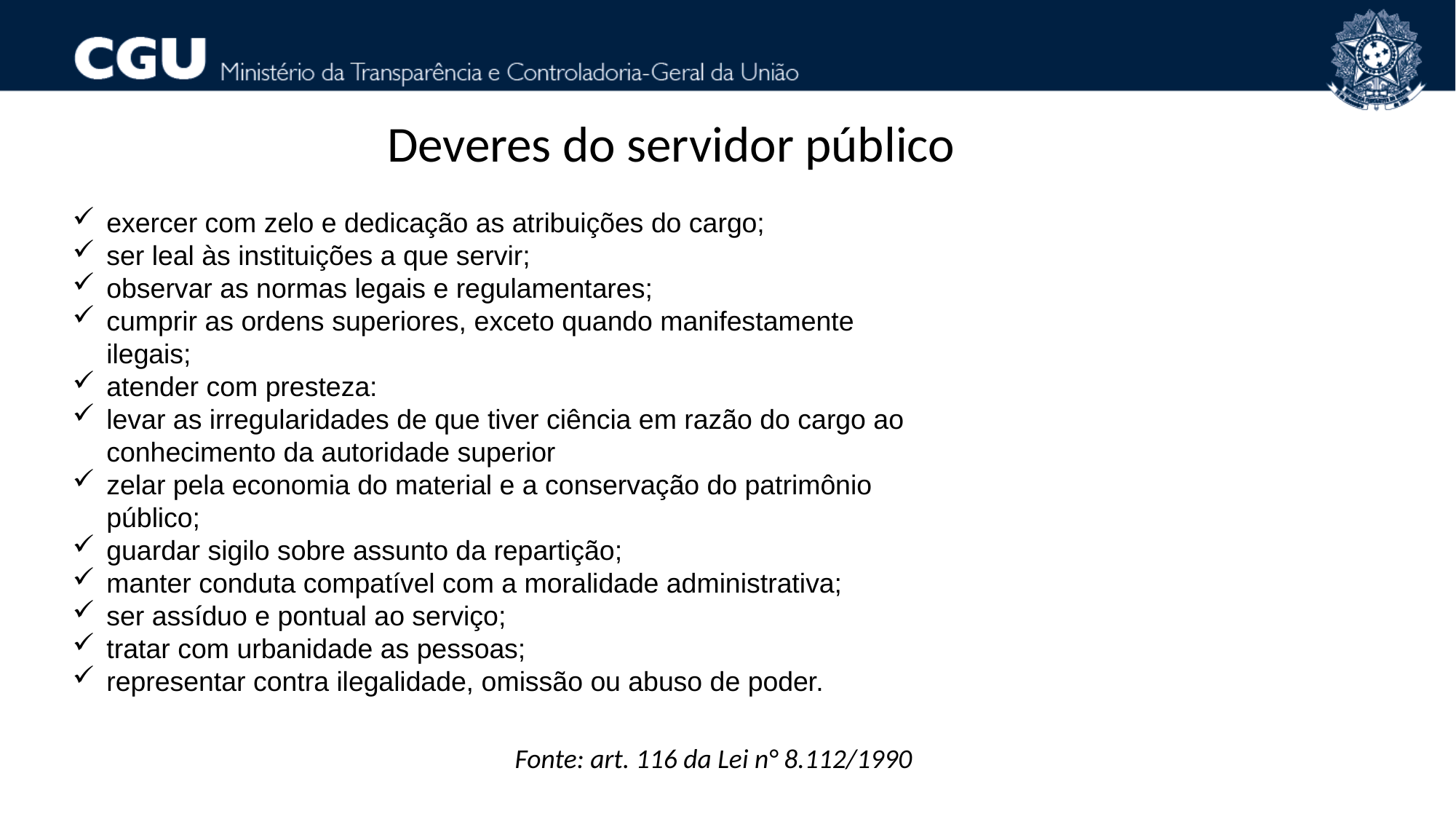

Deveres do servidor público
exercer com zelo e dedicação as atribuições do cargo;
ser leal às instituições a que servir;
observar as normas legais e regulamentares;
cumprir as ordens superiores, exceto quando manifestamente ilegais;
atender com presteza:
levar as irregularidades de que tiver ciência em razão do cargo ao conhecimento da autoridade superior
zelar pela economia do material e a conservação do patrimônio público;
guardar sigilo sobre assunto da repartição;
manter conduta compatível com a moralidade administrativa;
ser assíduo e pontual ao serviço;
tratar com urbanidade as pessoas;
representar contra ilegalidade, omissão ou abuso de poder.

Fonte: art. 116 da Lei n° 8.112/1990